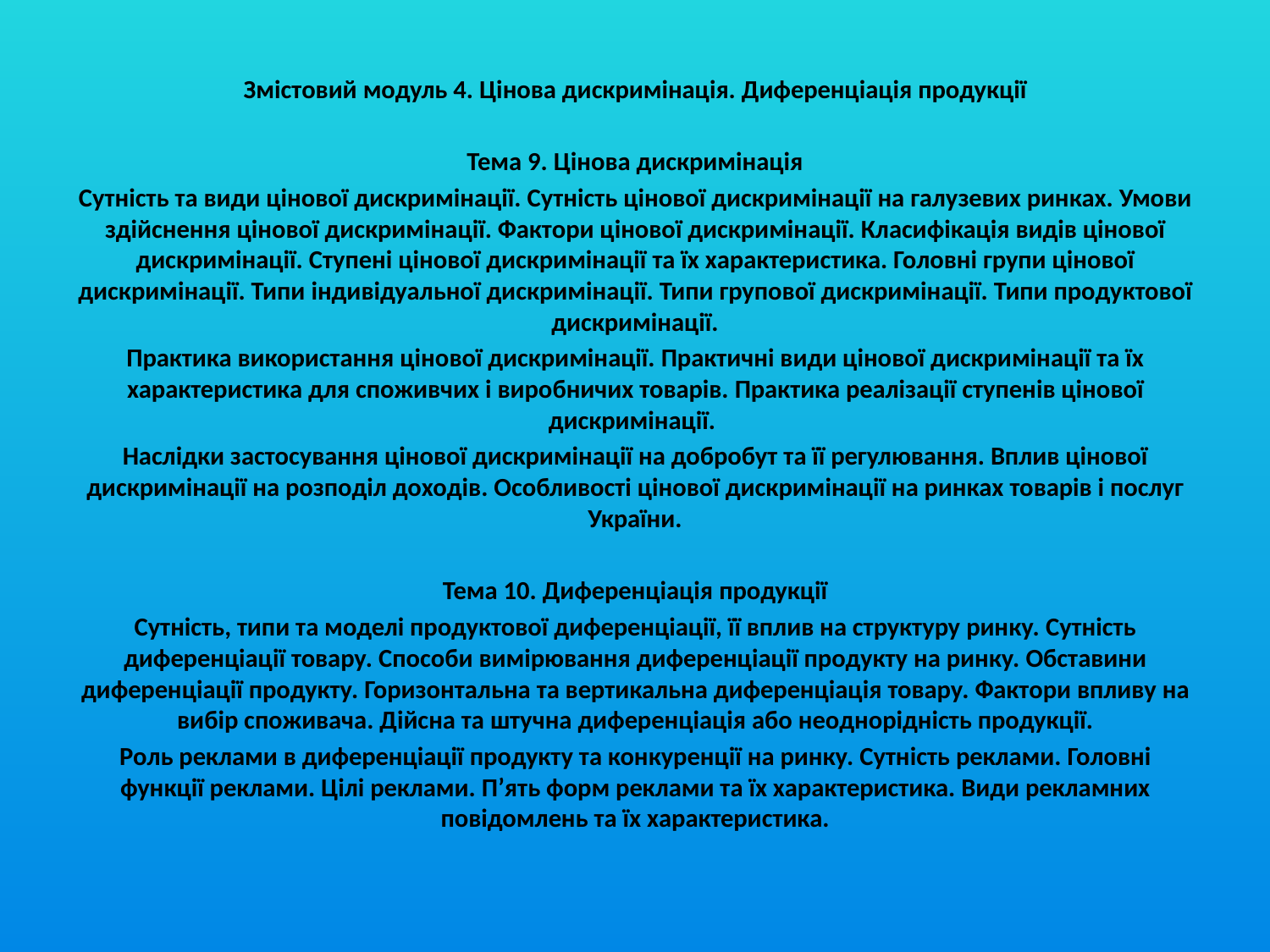

Змістовий модуль 4. Цінова дискримінація. Диференціація продукції

Тема 9. Цінова дискримінація
Сутність та види цінової дискримінації. Сутність цінової дискримінації на галузевих ринках. Умови здійснення цінової дискримінації. Фактори цінової дискримінації. Класифікація видів цінової дискримінації. Ступені цінової дискримінації та їх характеристика. Головні групи цінової дискримінації. Типи індивідуальної дискримінації. Типи групової дискримінації. Типи продуктової дискримінації.
Практика використання цінової дискримінації. Практичні види цінової дискримінації та їх характеристика для споживчих і виробничих товарів. Практика реалізації ступенів цінової дискримінації.
Наслідки застосування цінової дискримінації на добробут та її регулювання. Вплив цінової дискримінації на розподіл доходів. Особливості цінової дискримінації на ринках товарів і послуг України.

Тема 10. Диференціація продукції
Сутність, типи та моделі продуктової диференціації, її вплив на структуру ринку. Сутність диференціації товару. Способи вимірювання диференціації продукту на ринку. Обставини диференціації продукту. Горизонтальна та вертикальна диференціація товару. Фактори впливу на вибір споживача. Дійсна та штучна диференціація або неоднорідність продукції.
Роль реклами в диференціації продукту та конкуренції на ринку. Сутність реклами. Головні функції реклами. Цілі реклами. П’ять форм реклами та їх характеристика. Види рекламних повідомлень та їх характеристика.